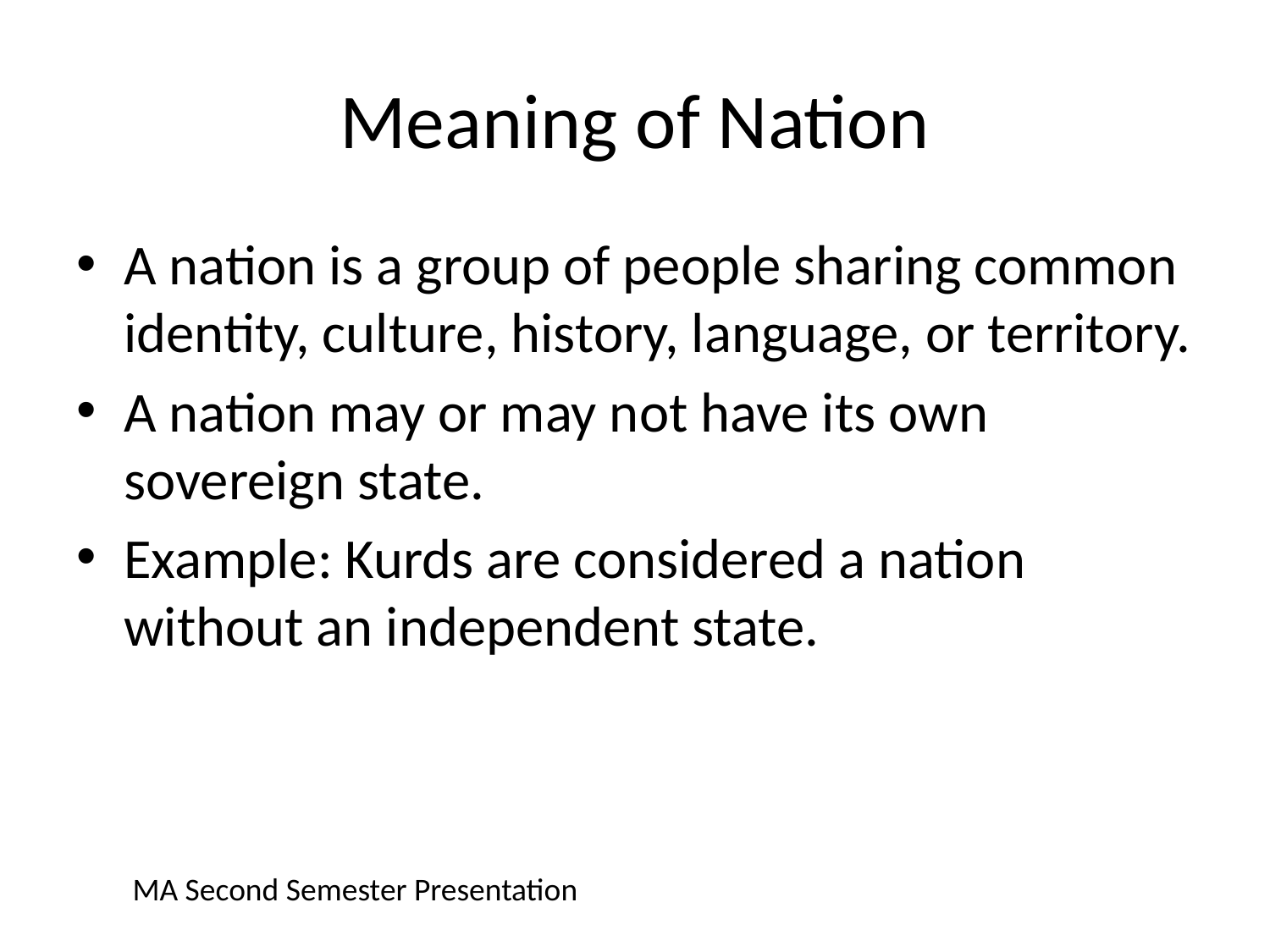

# Meaning of Nation
A nation is a group of people sharing common identity, culture, history, language, or territory.
A nation may or may not have its own sovereign state.
Example: Kurds are considered a nation without an independent state.
MA Second Semester Presentation